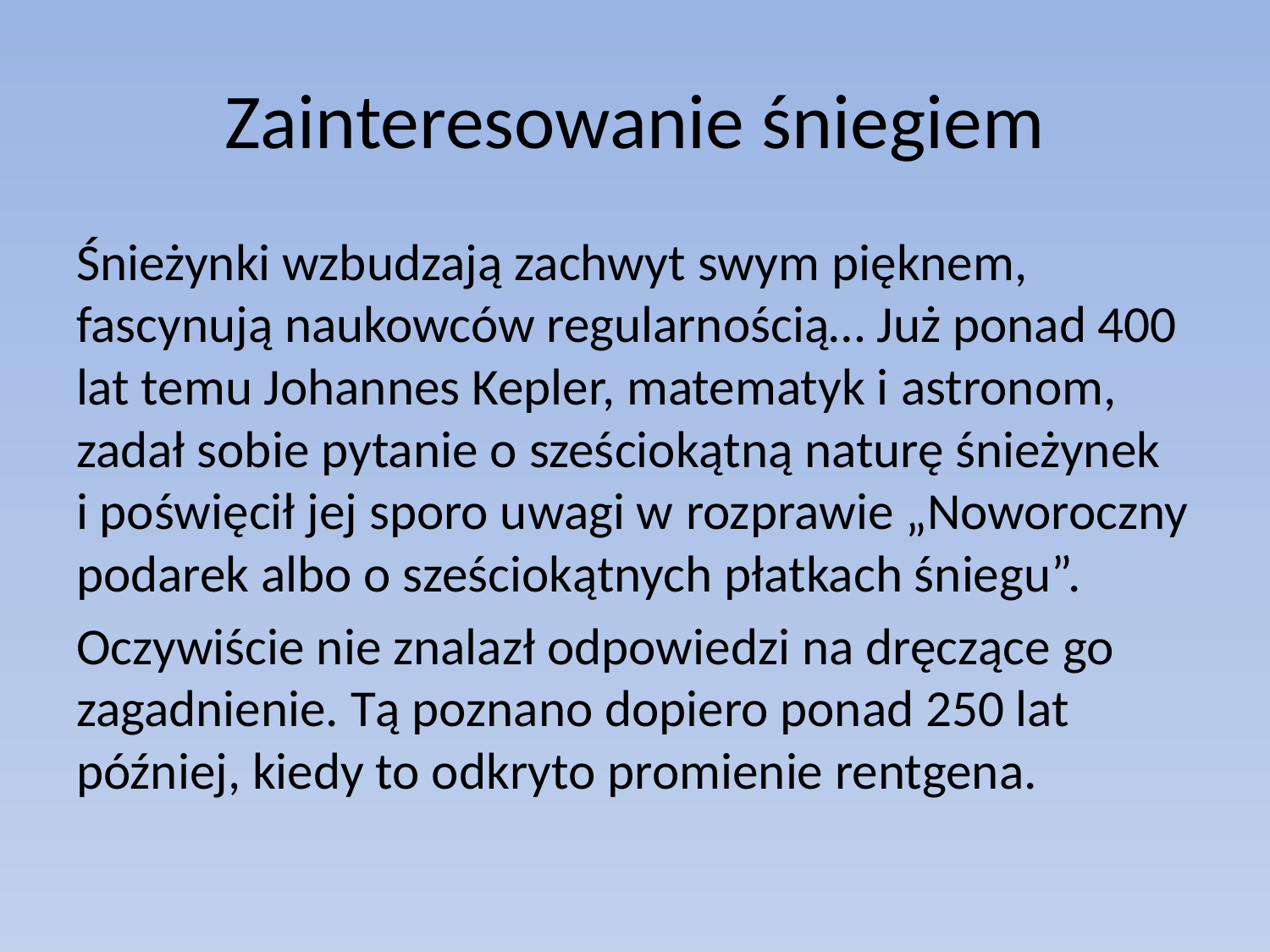

# Zainteresowanie śniegiem
Śnieżynki wzbudzają zachwyt swym pięknem, fascynują naukowców regularnością… Już ponad 400 lat temu Johannes Kepler, matematyk i astronom, zadał sobie pytanie o sześciokątną naturę śnieżynek i poświęcił jej sporo uwagi w rozprawie „Noworoczny podarek albo o sześciokątnych płatkach śniegu”.
Oczywiście nie znalazł odpowiedzi na dręczące go zagadnienie. Tą poznano dopiero ponad 250 lat później, kiedy to odkryto promienie rentgena.